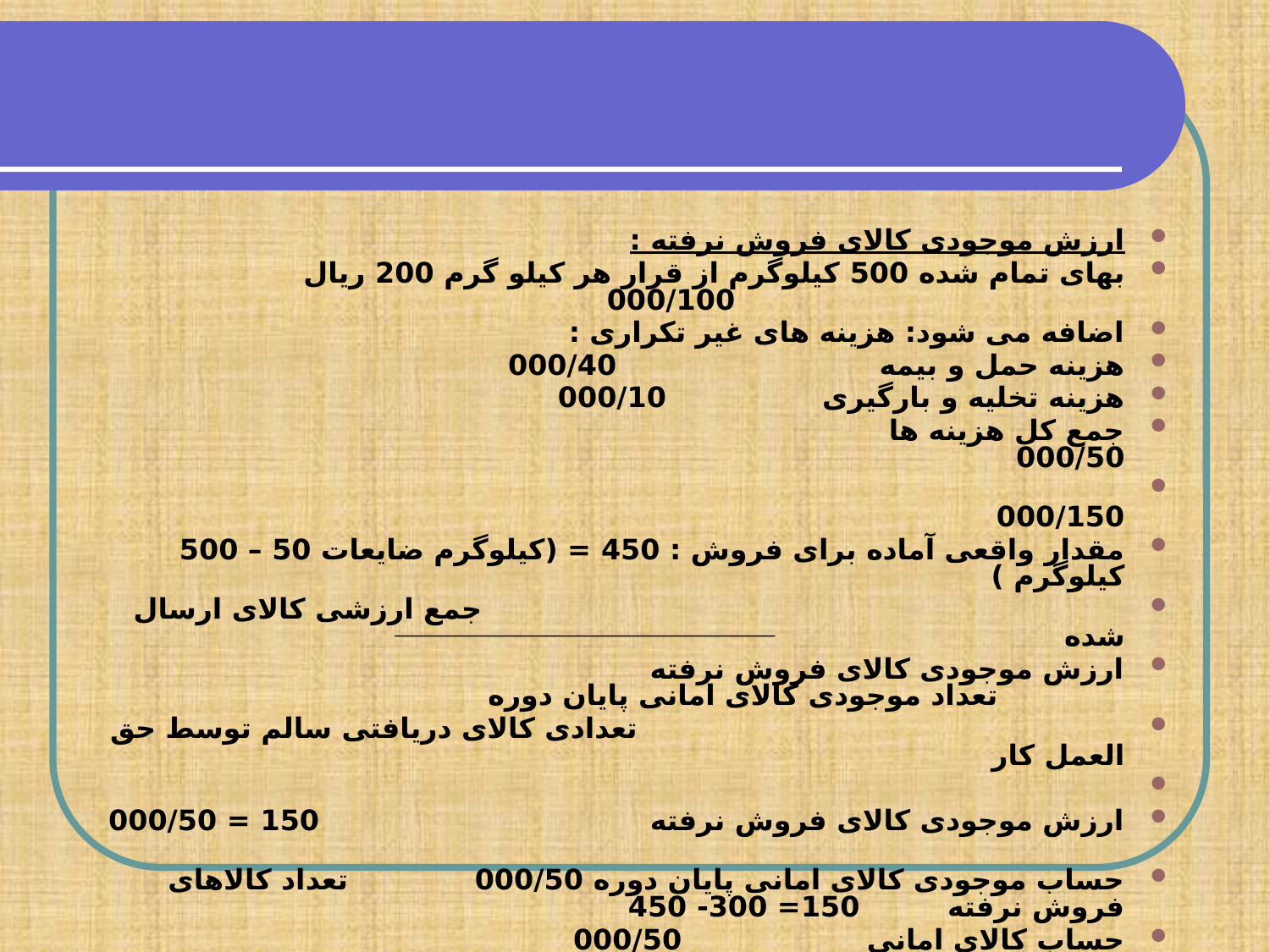

#
ارزش موجودی کالای فروش نرفته :
بهای تمام شده 500 کیلوگرم از قرار هر کیلو گرم 200 ریال                                                              000/100
اضافه می شود: هزینه های غیر تکراری :
هزینه حمل و بیمه                           000/40
هزینه تخلیه و بارگیری                000/10
جمع کل هزینه ها                                                                       000/50
                                                                                                   000/150
مقدار واقعی آماده برای فروش : 450 = (کیلوگرم ضایعات 50 – 500 کیلوگرم )
                                                                  جمع ارزشی کالای ارسال شده
ارزش موجودی کالای فروش نرفته                                                                      تعداد موجودی کالای امانی پایان دوره
                                                  تعدادی کالای دریافتی سالم توسط حق العمل کار

ارزش موجودی کالای فروش نرفته                                  150 = 000/50
حساب موجودی کالای امانی پایان دوره 000/50             تعداد کالاهای فروش نرفته         150= 300- 450
حساب کالای امانی                   000/50